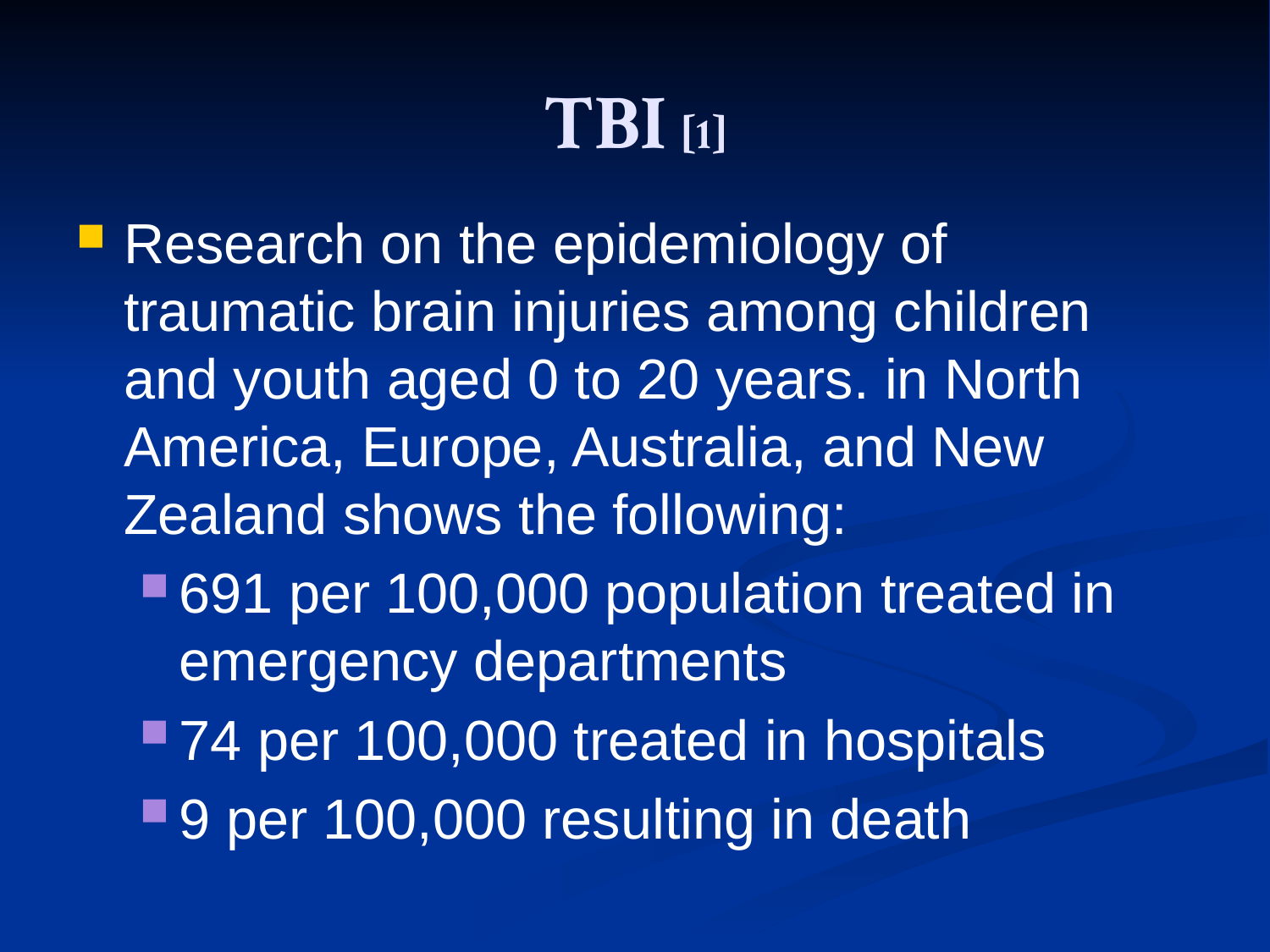

# TBI [1]
Research on the epidemiology of traumatic brain injuries among children and youth aged 0 to 20 years. in North America, Europe, Australia, and New Zealand shows the following:
691 per 100,000 population treated in emergency departments
74 per 100,000 treated in hospitals
9 per 100,000 resulting in death